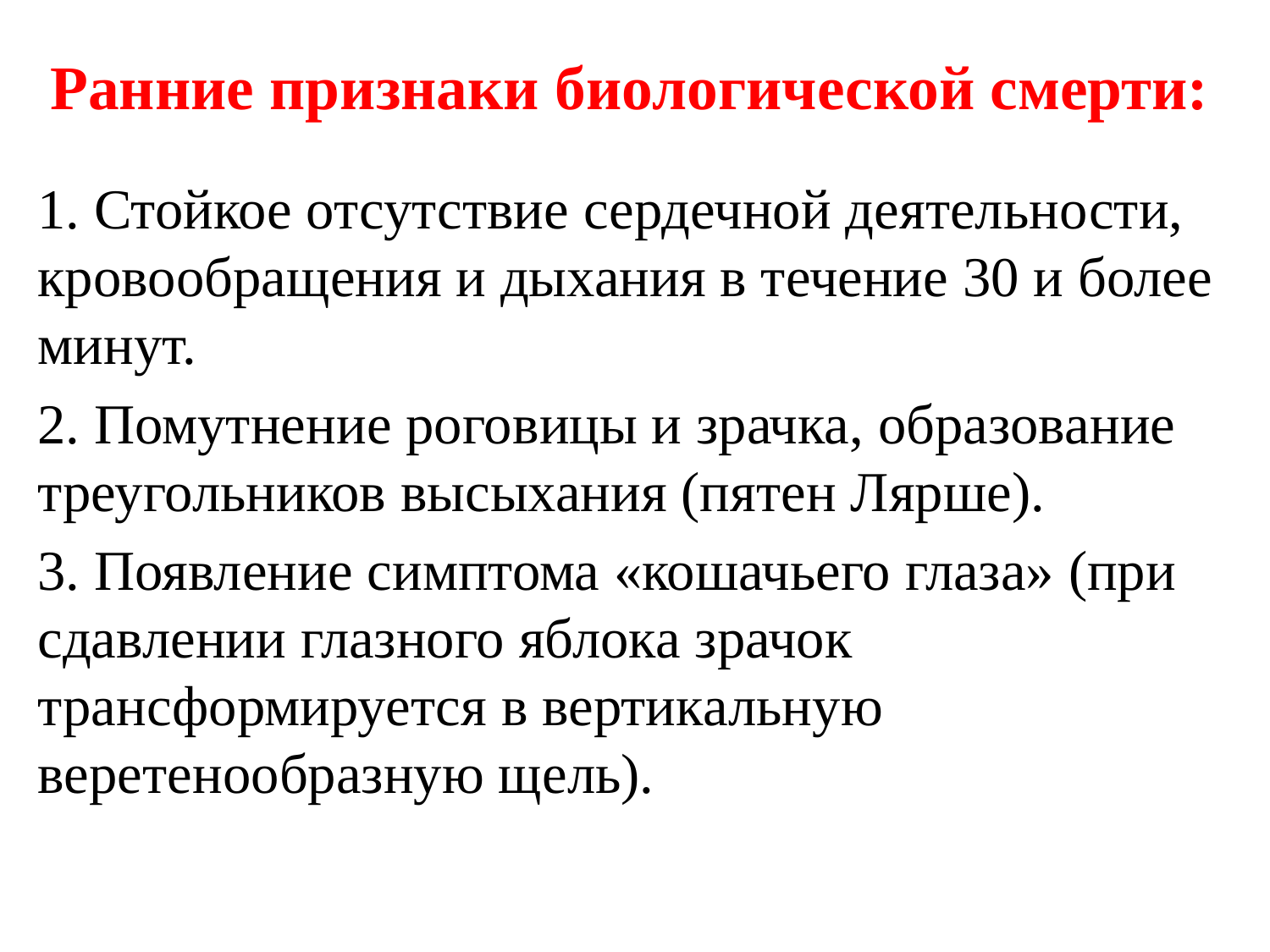

# Ранние признаки биологической смерти:
1. Стойкое отсутствие сердечной деятельности, кровообращения и дыхания в течение 30 и более минут.
2. Помутнение роговицы и зрачка, образование треугольников высыхания (пятен Лярше).
3. Появление симптома «кошачьего глаза» (при сдавлении глазного яблока зрачок трансформируется в вертикальную веретенообразную щель).